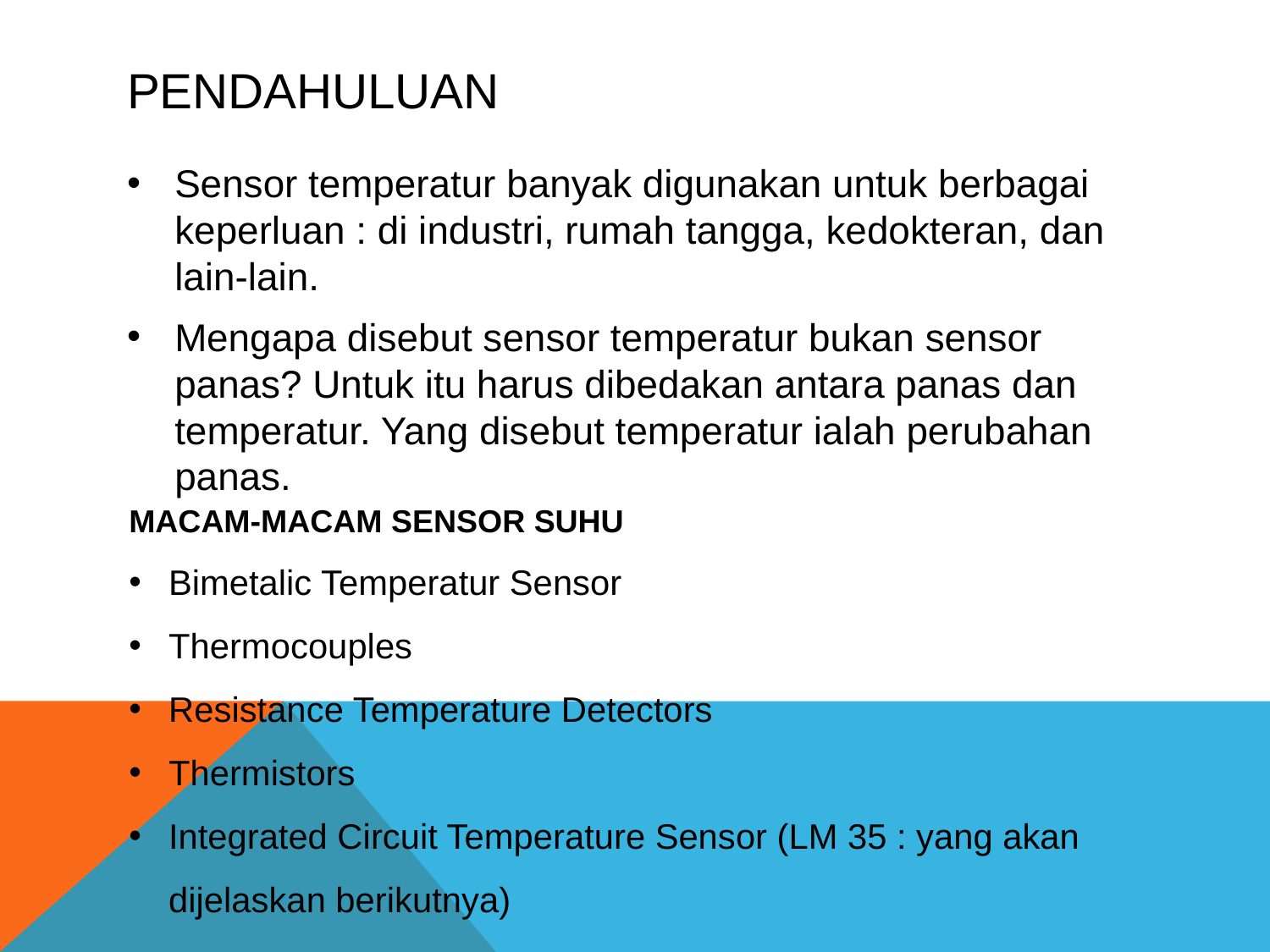

# pendahuluan
Sensor temperatur banyak digunakan untuk berbagai keperluan : di industri, rumah tangga, kedokteran, dan lain-lain.
Mengapa disebut sensor temperatur bukan sensor panas? Untuk itu harus dibedakan antara panas dan temperatur. Yang disebut temperatur ialah perubahan panas.
MACAM-MACAM SENSOR SUHU
Bimetalic Temperatur Sensor
Thermocouples
Resistance Temperature Detectors
Thermistors
Integrated Circuit Temperature Sensor (LM 35 : yang akan dijelaskan berikutnya)